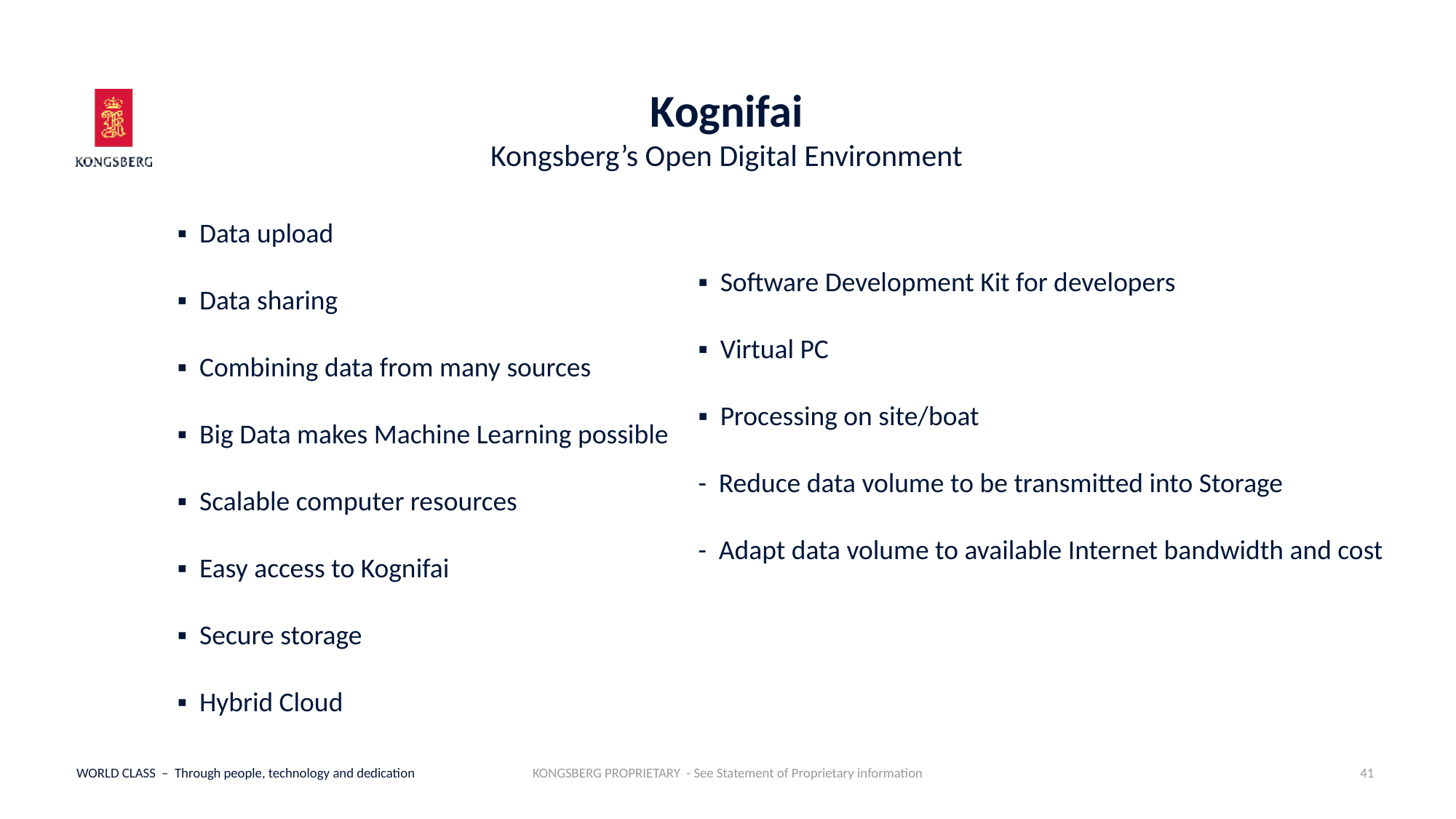

# Kognifai
Kongsberg’s Open Digital Environment
▪  Data upload
▪  Data sharing
▪  Combining data from many sources
▪  Big Data makes Machine Learning possible
▪  Scalable computer resources
▪  Easy access to Kognifai
▪  Secure storage
▪  Hybrid Cloud

▪  Software Development Kit for developers
▪  Virtual PC
▪  Processing on site/boat
-  Reduce data volume to be transmitted into Storage
-  Adapt data volume to available Internet bandwidth and cost

41